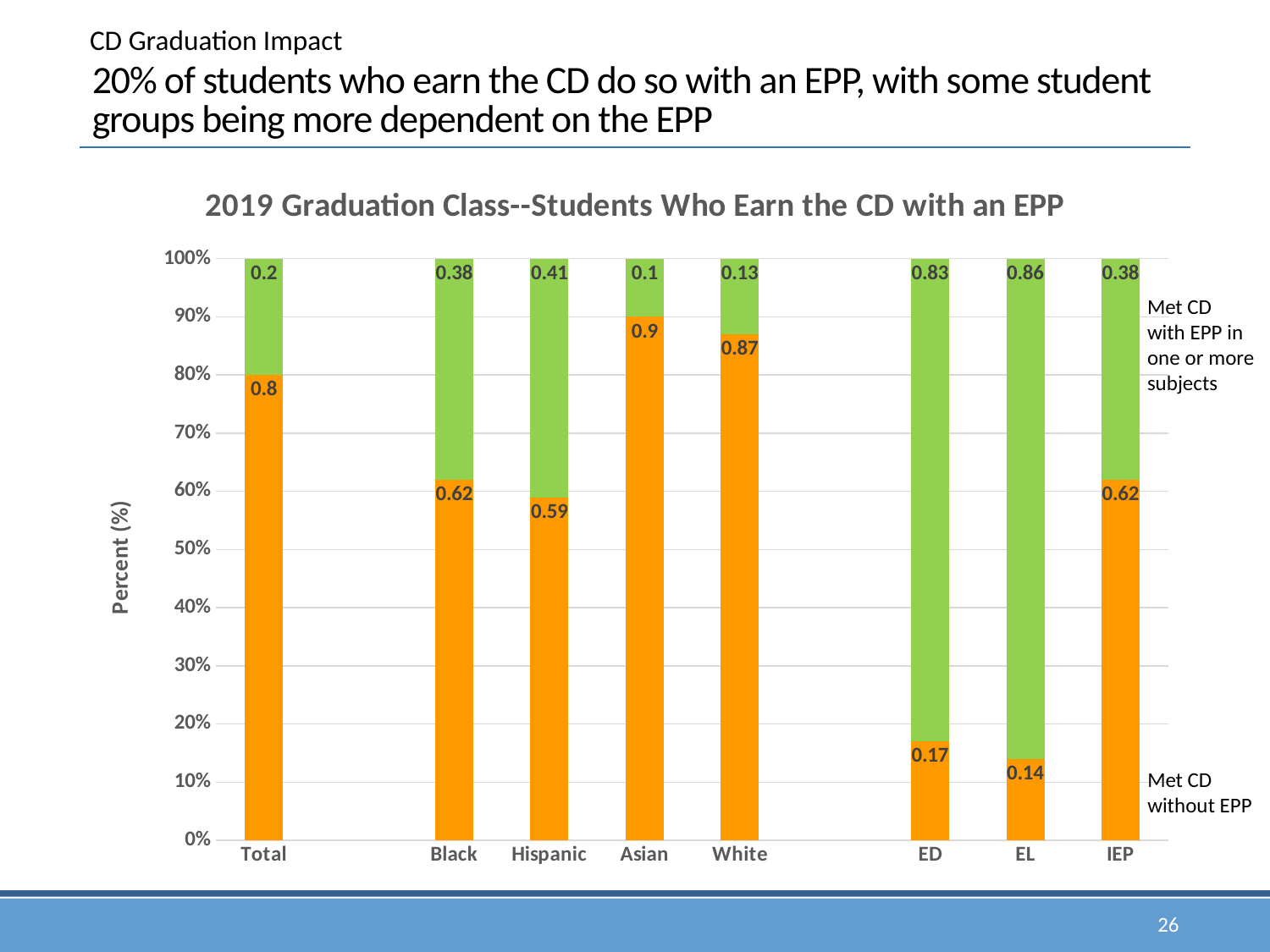

CD Graduation Impact
# 20% of students who earn the CD do so with an EPP, with some student groups being more dependent on the EPP

### Chart: 2019 Graduation Class--Students Who Earn the CD with an EPP

| Category | Series 1 | Series 2 |
|---|---|---|
| Total | 0.8 | 0.2 |
|  | None | None |
| Black | 0.62 | 0.38 |
| Hispanic | 0.59 | 0.41 |
| Asian | 0.9 | 0.1 |
| White | 0.87 | 0.13 |
|  | None | None |
| ED | 0.17 | 0.83 |
| EL | 0.14 | 0.86 |
| IEP | 0.62 | 0.38 |
Met CD
with EPP in
one or more
subjects
Met CD
without EPP